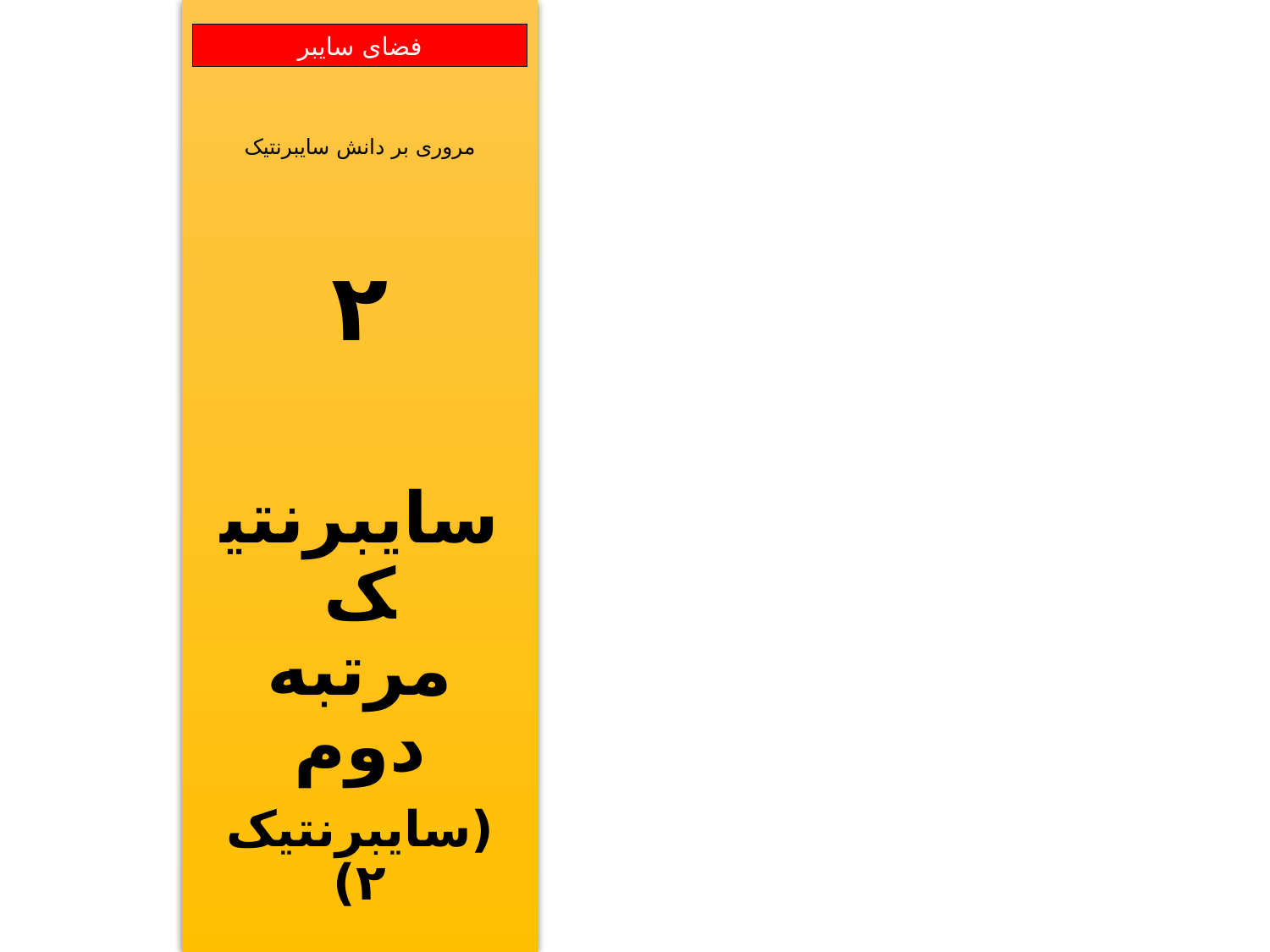

مروری بر دانش سایبرنتیک
۲
سایبرنتیک
مرتبه دوم
(سایبرنتیک ۲)